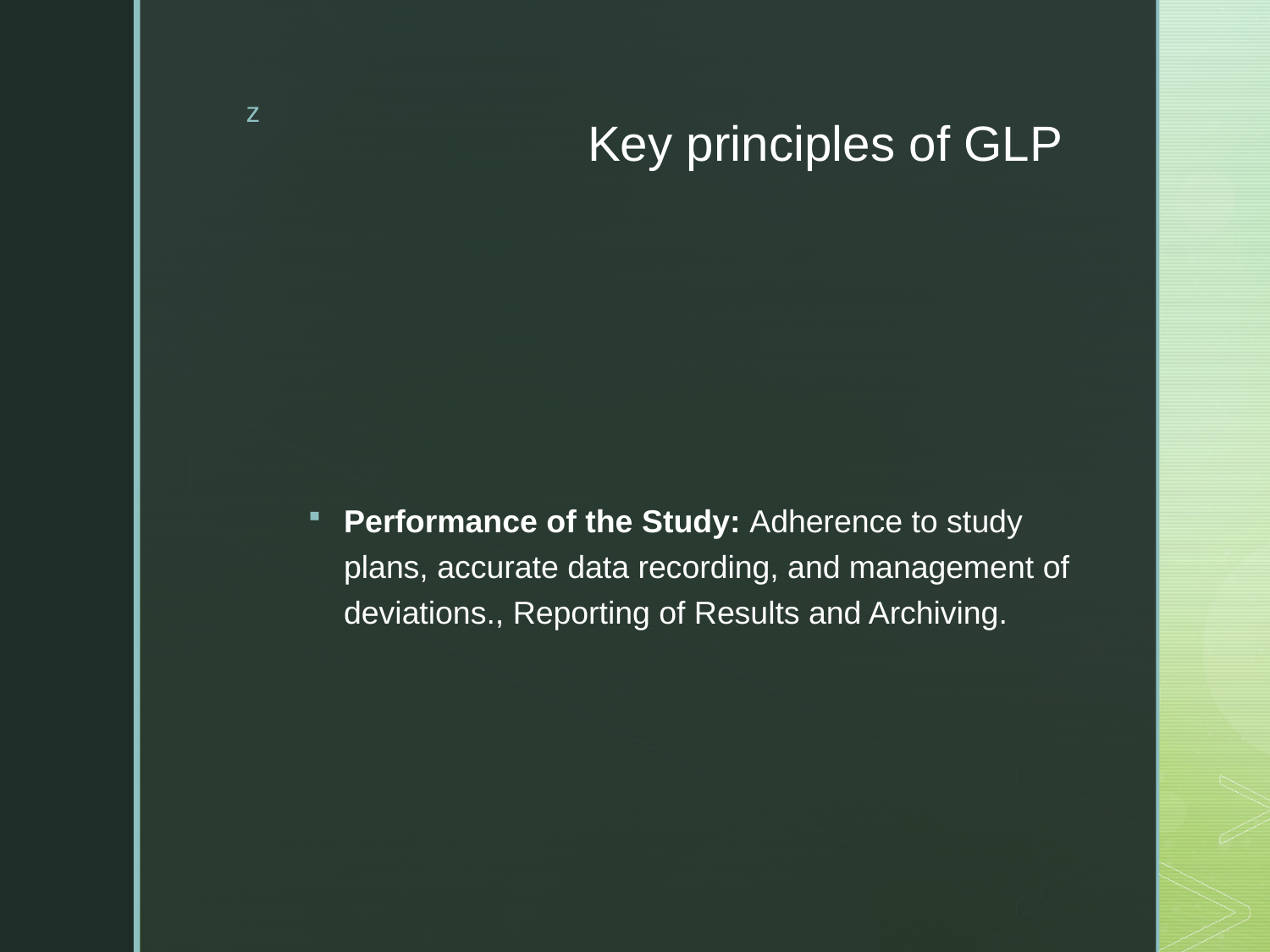

# Key principles of GLP
Performance of the Study: Adherence to study plans, accurate data recording, and management of deviations., Reporting of Results and Archiving.